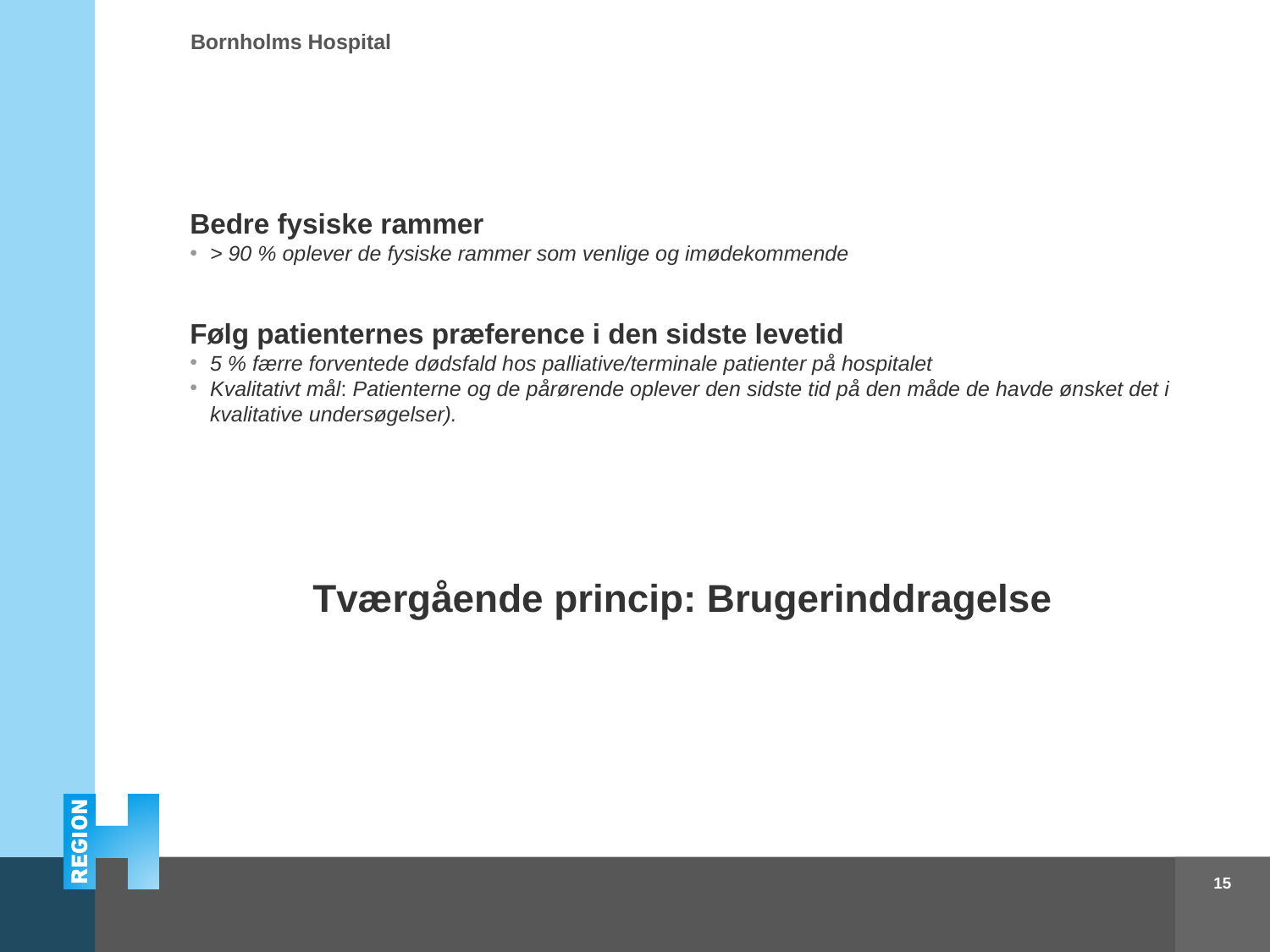

Bedre fysiske rammer
> 90 % oplever de fysiske rammer som venlige og imødekommende

Følg patienternes præference i den sidste levetid
5 % færre forventede dødsfald hos palliative/terminale patienter på hospitalet
Kvalitativt mål: Patienterne og de pårørende oplever den sidste tid på den måde de havde ønsket det i kvalitative undersøgelser).

Tværgående princip: Brugerinddragelse
15